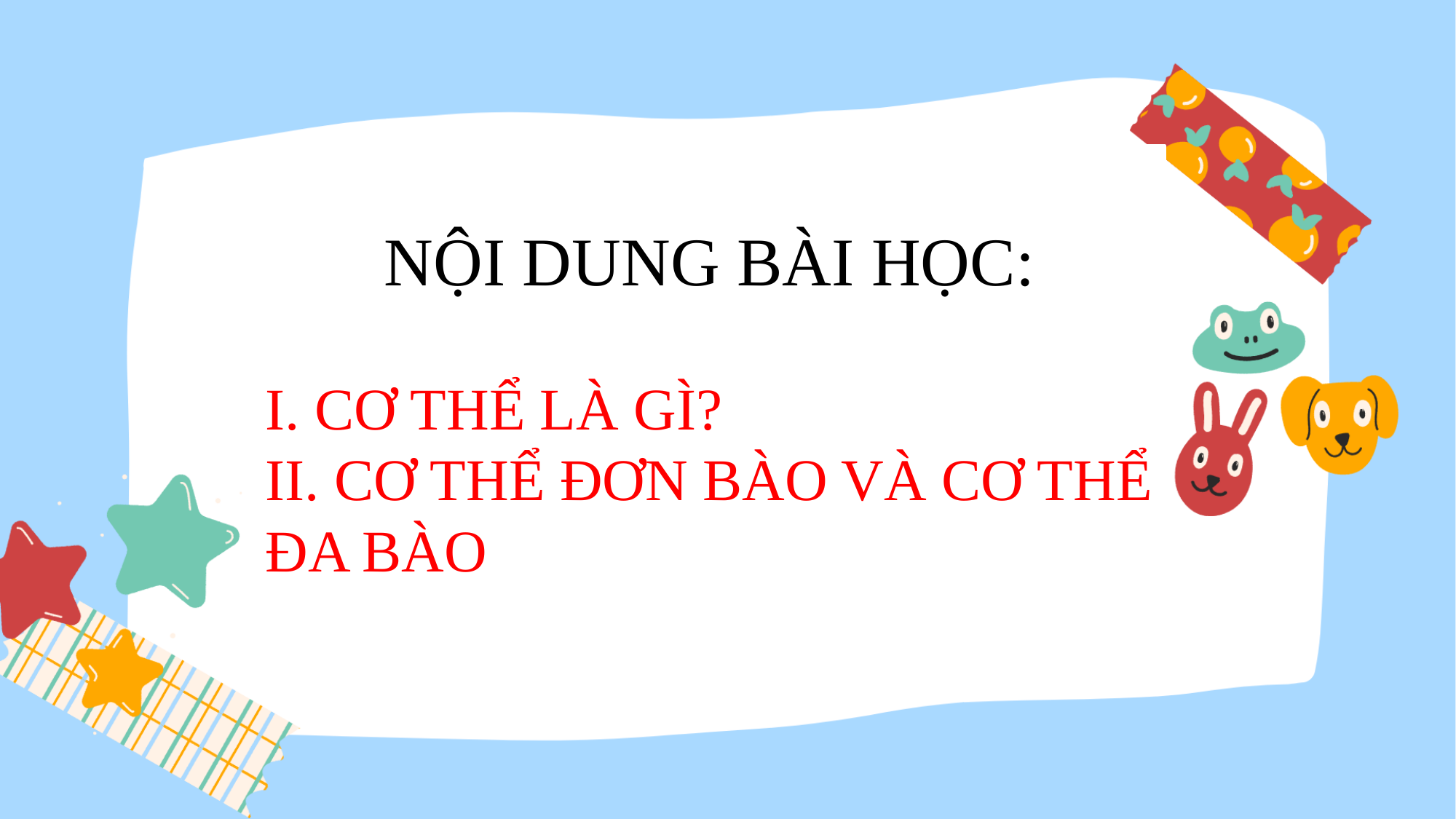

NỘI DUNG BÀI HỌC:

I. CƠ THỂ LÀ GÌ?
II. CƠ THỂ ĐƠN BÀO VÀ CƠ THỂ ĐA BÀO